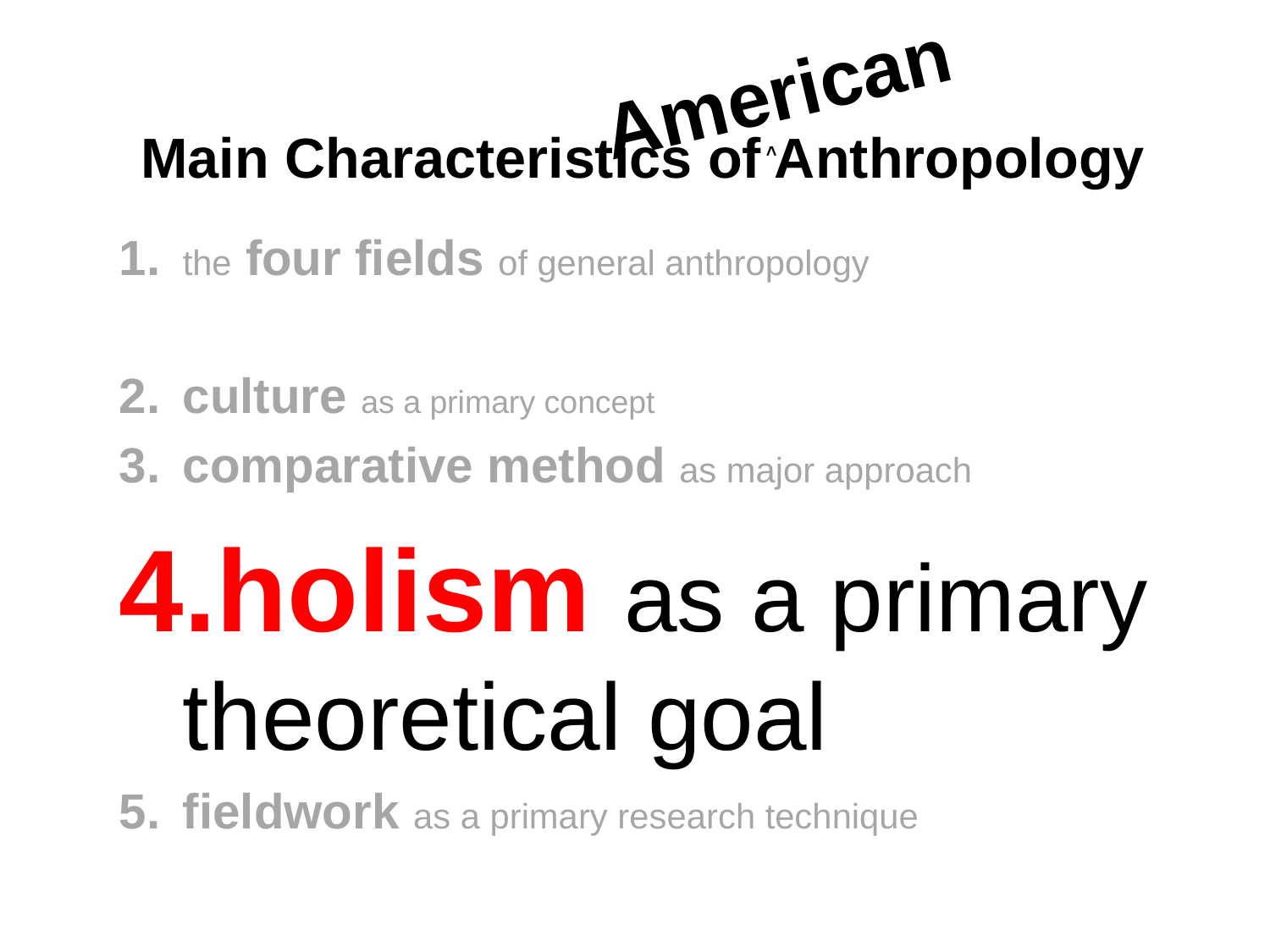

American
 Main Characteristics of Anthropology
˄
1.	the four fields of general anthropology

culture as a primary concept
comparative method as major approach
holism as a primary theoretical goal
fieldwork as a primary research technique